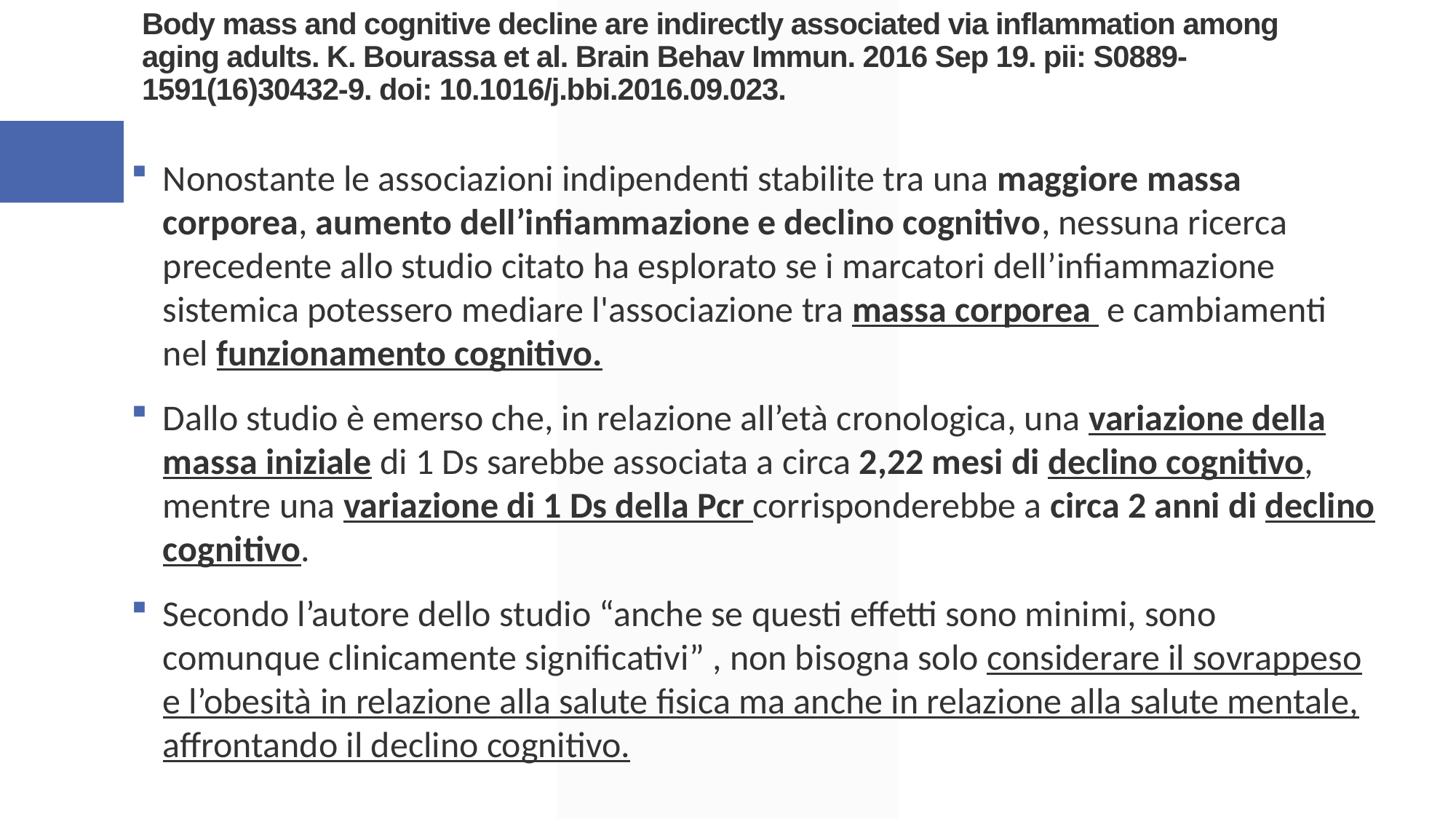

# Body mass and cognitive decline are indirectly associated via inflammation among aging adults. K. Bourassa et al. Brain Behav Immun. 2016 Sep 19. pii: S0889-1591(16)30432-9. doi: 10.1016/j.bbi.2016.09.023.
Nonostante le associazioni indipendenti stabilite tra una maggiore massa corporea, aumento dell’infiammazione e declino cognitivo, nessuna ricerca precedente allo studio citato ha esplorato se i marcatori dell’infiammazione sistemica potessero mediare l'associazione tra massa corporea  e cambiamenti nel funzionamento cognitivo.
Dallo studio è emerso che, in relazione all’età cronologica, una variazione della massa iniziale di 1 Ds sarebbe associata a circa 2,22 mesi di declino cognitivo, mentre una variazione di 1 Ds della Pcr corrisponderebbe a circa 2 anni di declino cognitivo.
Secondo l’autore dello studio “anche se questi effetti sono minimi, sono comunque clinicamente significativi” , non bisogna solo considerare il sovrappeso e l’obesità in relazione alla salute fisica ma anche in relazione alla salute mentale, affrontando il declino cognitivo.